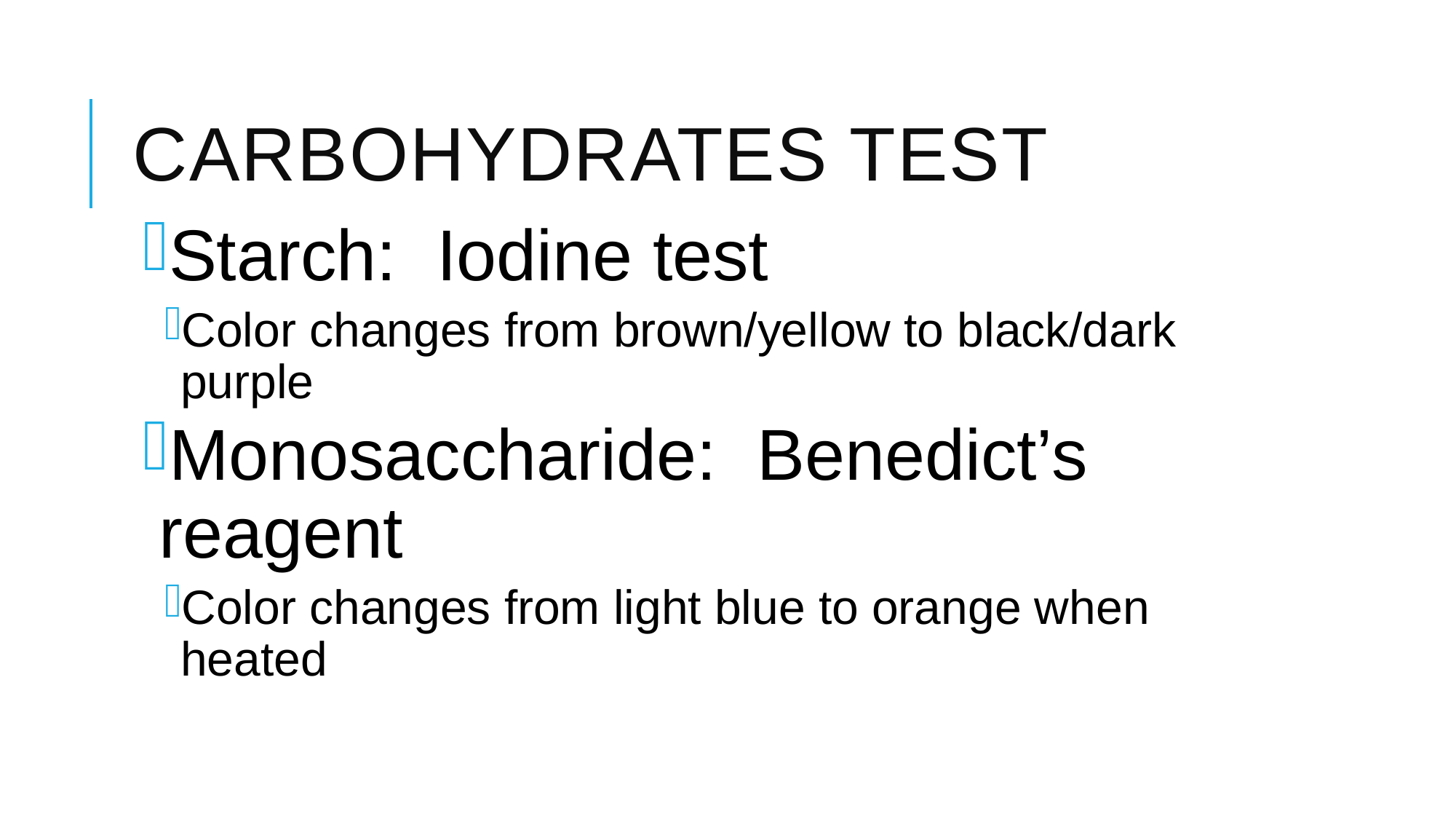

# Carbohydrates Test
Starch:  Iodine test
Color changes from brown/yellow to black/dark purple
Monosaccharide:  Benedict’s reagent
Color changes from light blue to orange when heated